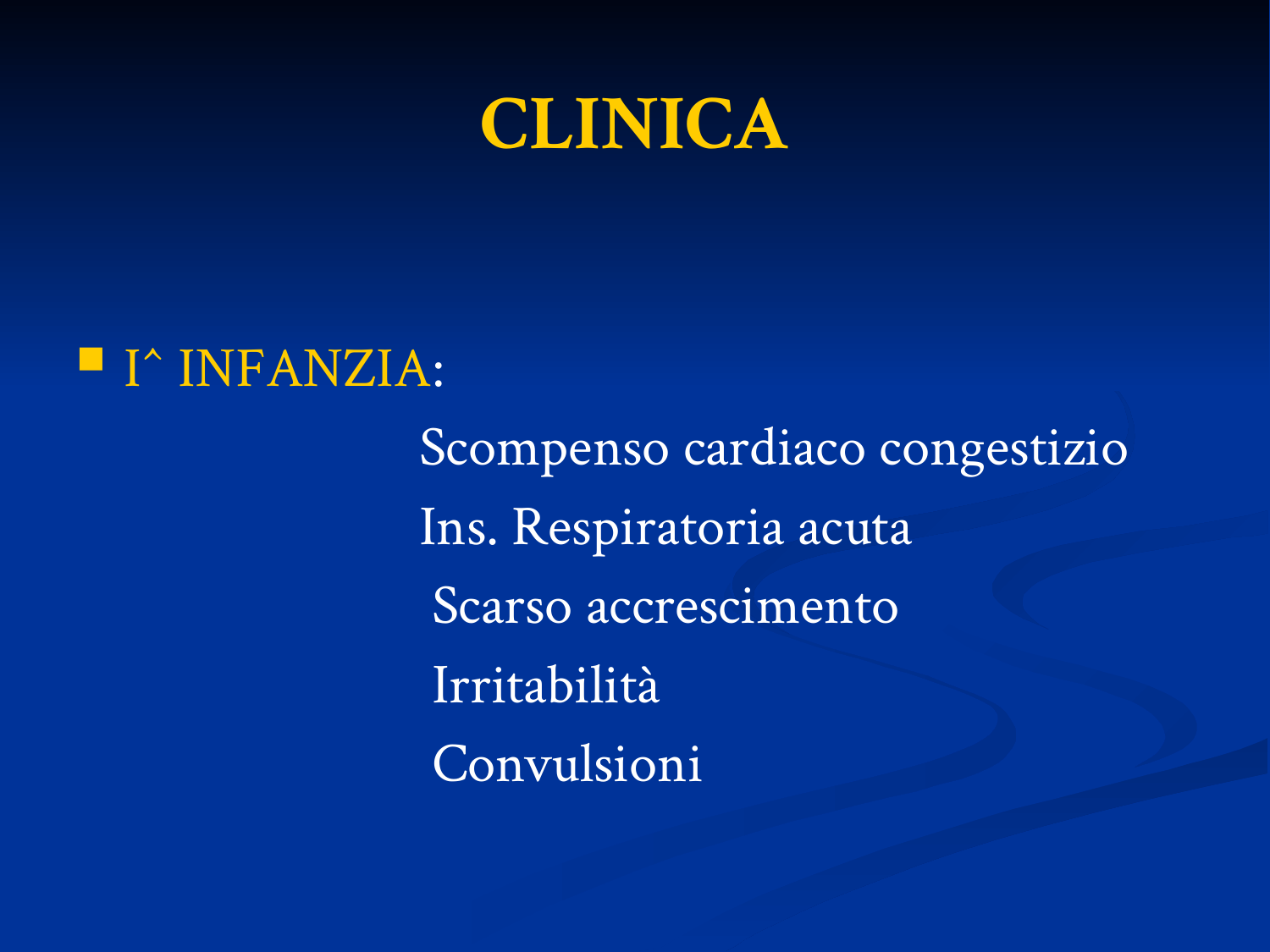

# CLINICA
I^ INFANZIA:
                           Scompenso cardiaco congestizio
                           Ins. Respiratoria acuta
                            Scarso accrescimento
                            Irritabilità
                            Convulsioni